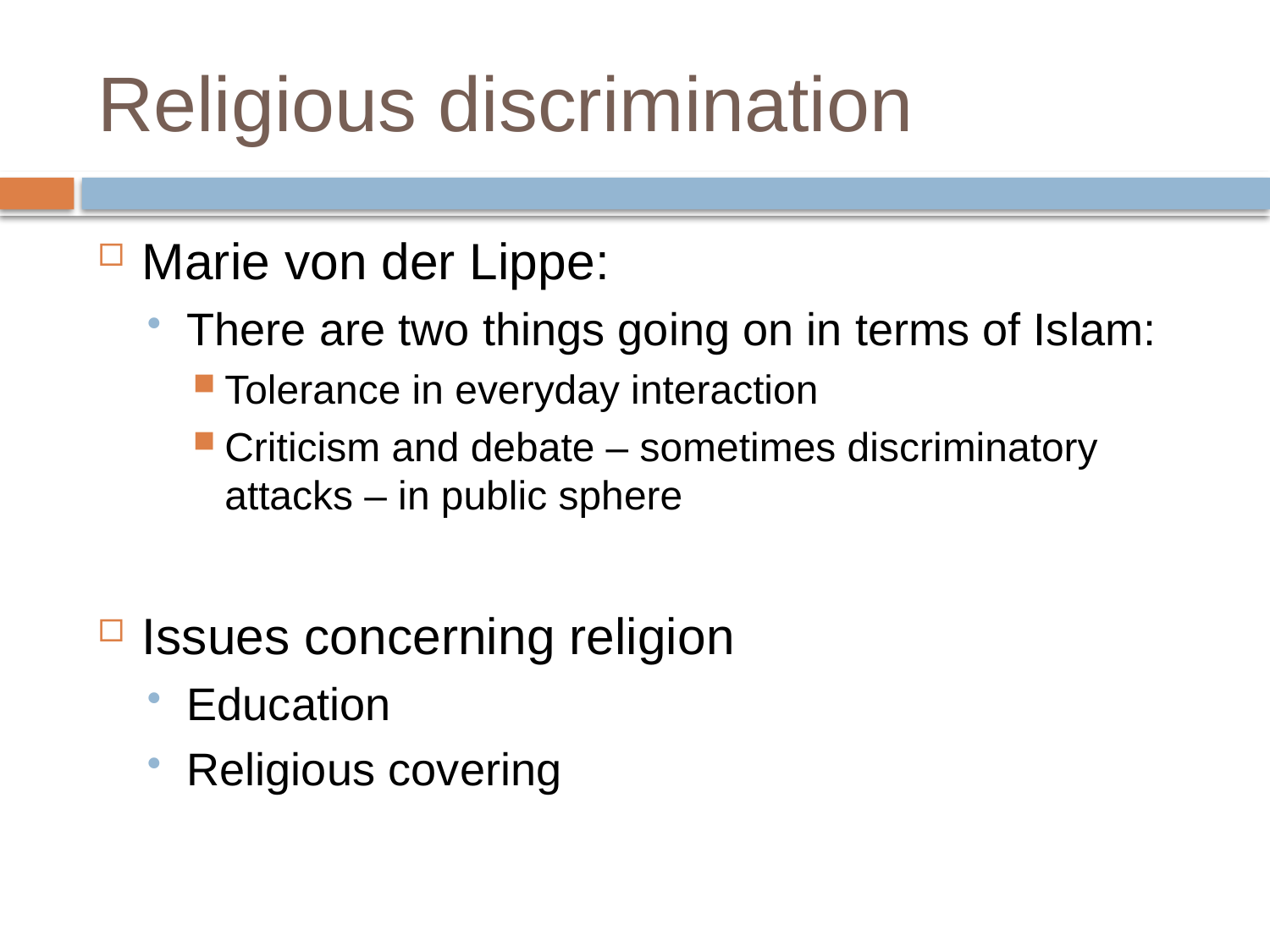

# Religious discrimination
Marie von der Lippe:
There are two things going on in terms of Islam:
Tolerance in everyday interaction
Criticism and debate – sometimes discriminatory attacks – in public sphere

Issues concerning religion
Education
Religious covering